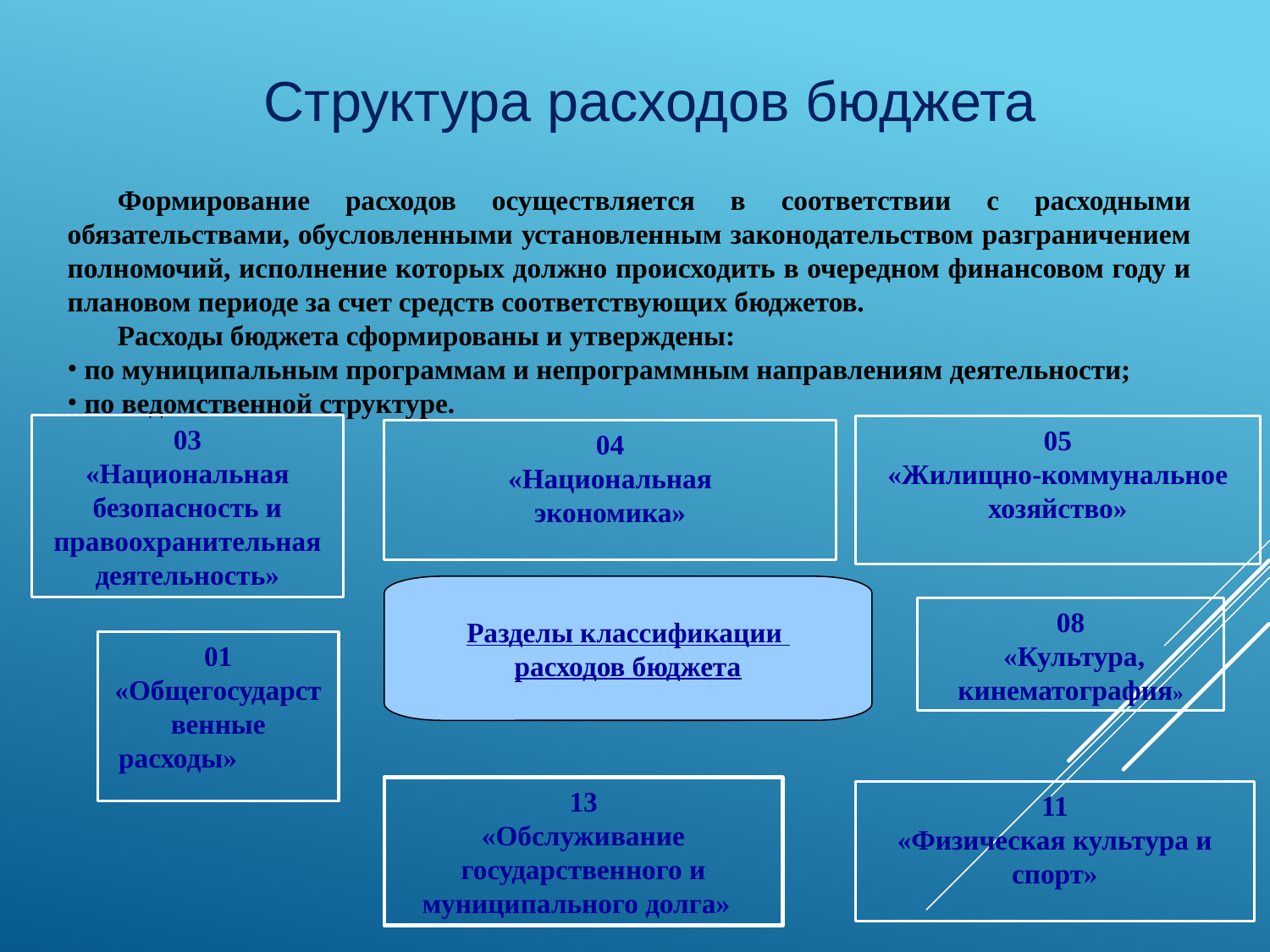

Структура расходов бюджета

Формирование расходов осуществляется в соответствии с расходными обязательствами, обусловленными установленным законодательством разграничением полномочий, исполнение которых должно происходить в очередном финансовом году и плановом периоде за счет средств соответствующих бюджетов.
Расходы бюджета сформированы и утверждены:
 по муниципальным программам и непрограммным направлениям деятельности;
 по ведомственной структуре.
03
«Национальная
безопасность и
правоохранительная
деятельность»
05
«Жилищно-коммунальное хозяйство»

04
«Национальная
экономика»

Разделы классификации
расходов бюджета
08
 «Культура,
кинематография»
01
«Общегосударственные
 расходы»
13
«Обслуживание государственного и муниципального долга»
11
«Физическая культура и спорт»